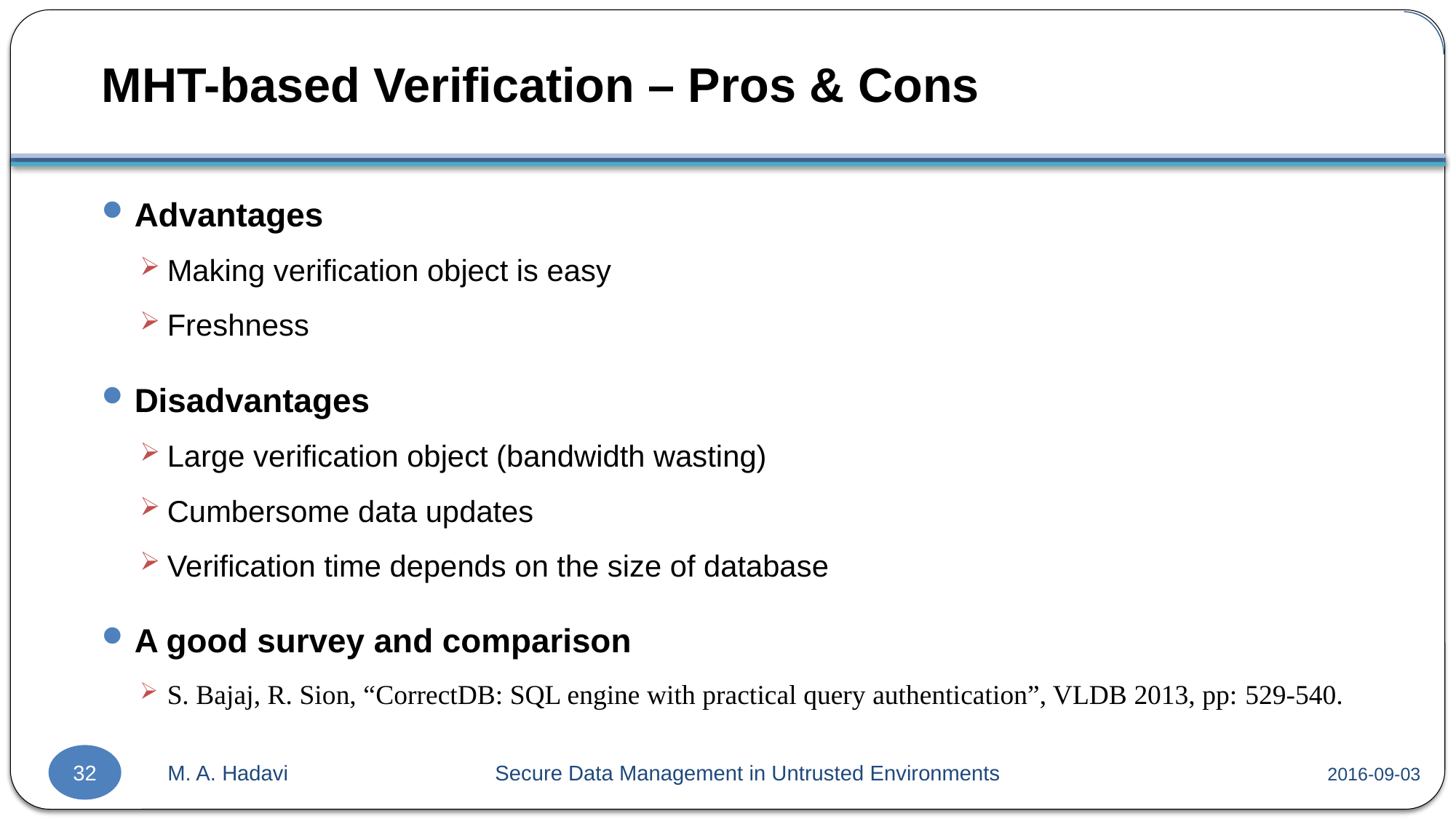

# MHT-based Verification – Pros & Cons
Advantages
Making verification object is easy
Freshness
Disadvantages
Large verification object (bandwidth wasting)
Cumbersome data updates
Verification time depends on the size of database
A good survey and comparison
S. Bajaj, R. Sion, “CorrectDB: SQL engine with practical query authentication”, VLDB 2013, pp: 529-540.
32
M. A. Hadavi                                	Secure Data Management in Untrusted Environments
2016-09-03